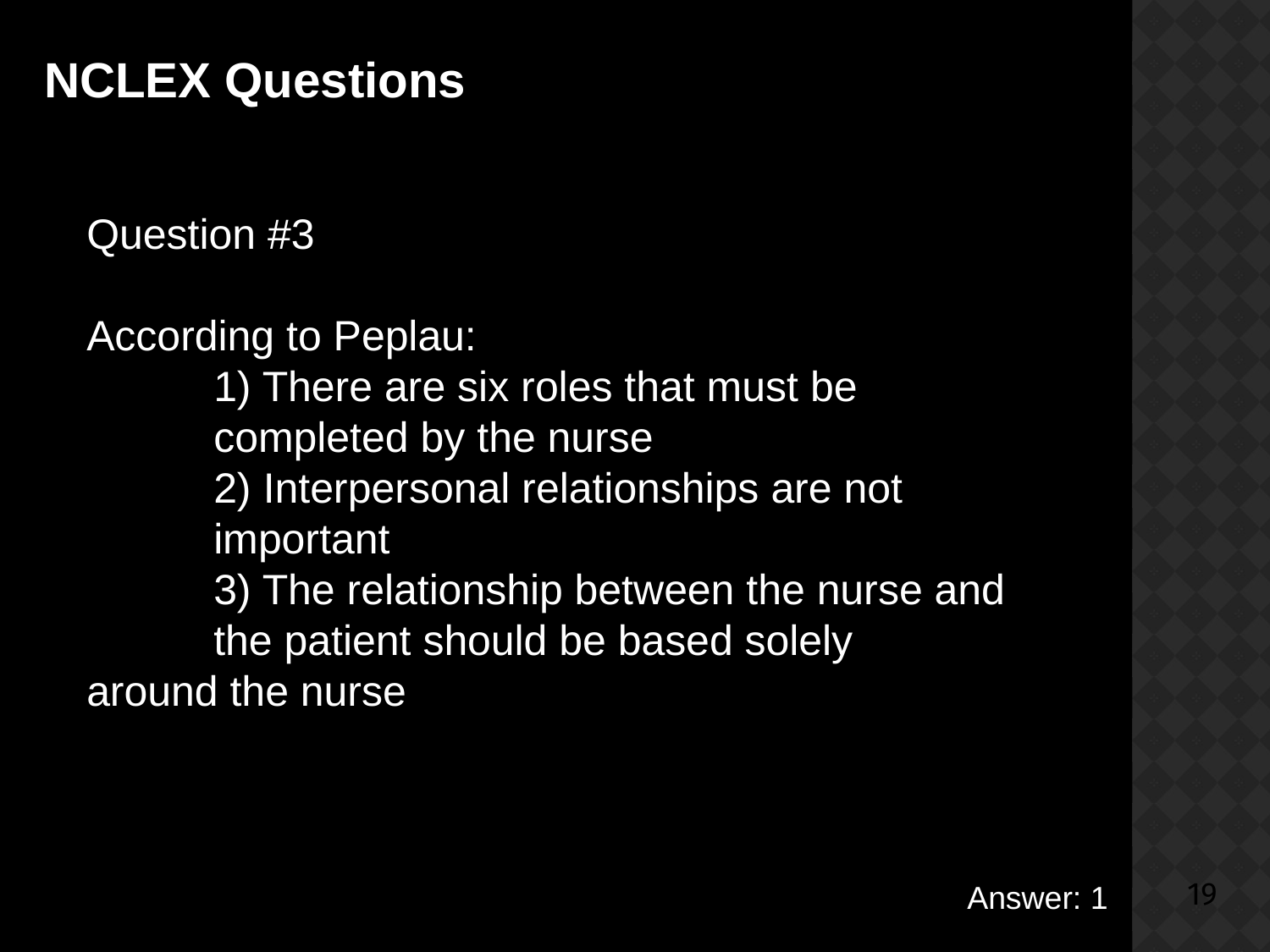

NCLEX Questions
Question #3

According to Peplau:
	1) There are six roles that must be 			completed by the nurse
	2) Interpersonal relationships are not 			important
	3) The relationship between the nurse and 		the patient should be based solely 		around the nurse

						          Answer: 1

19